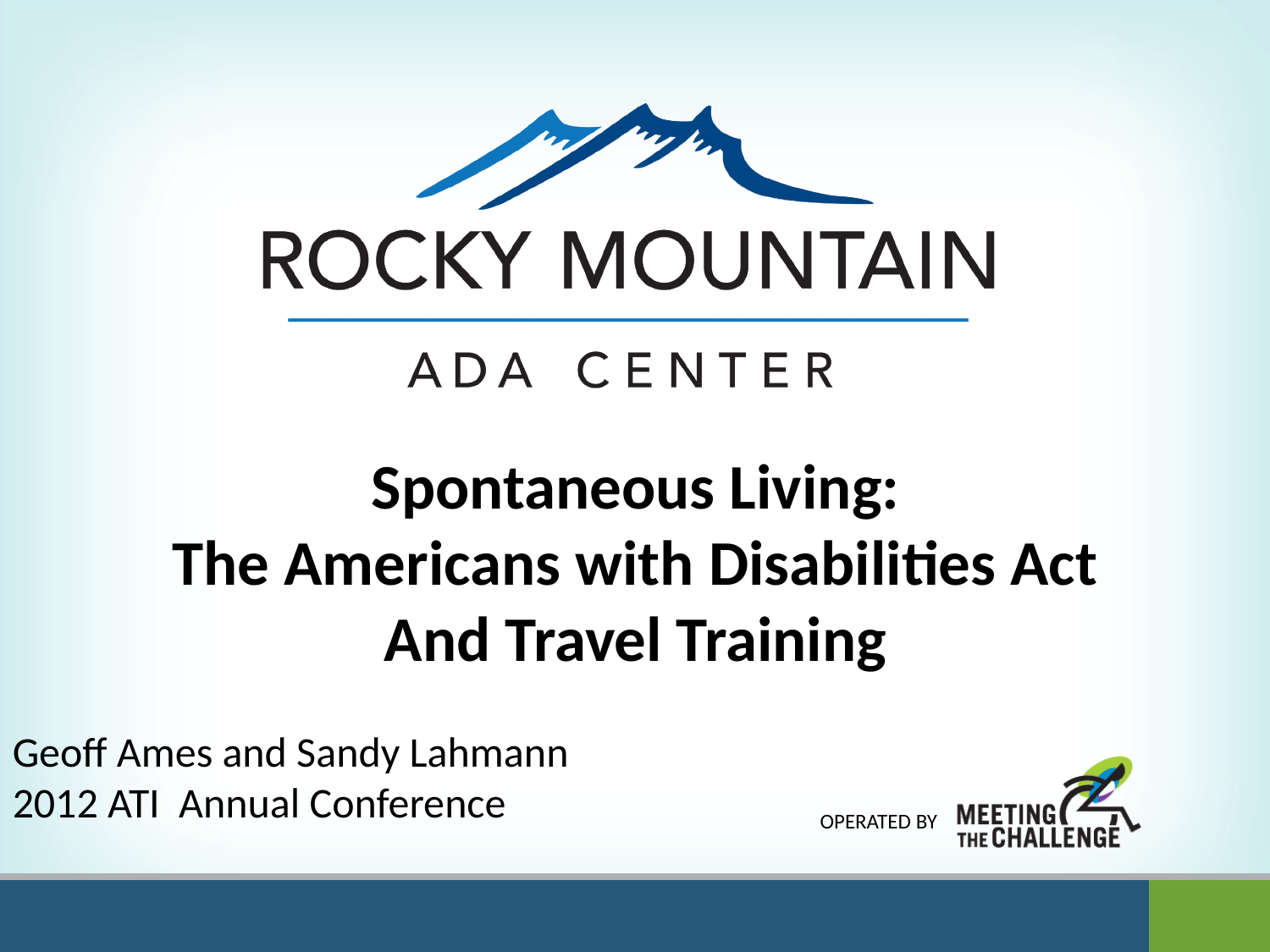

Spontaneous Living:
The Americans with Disabilities Act
And Travel Training

Geoff Ames and Sandy Lahmann
2012 ATI  Annual Conference